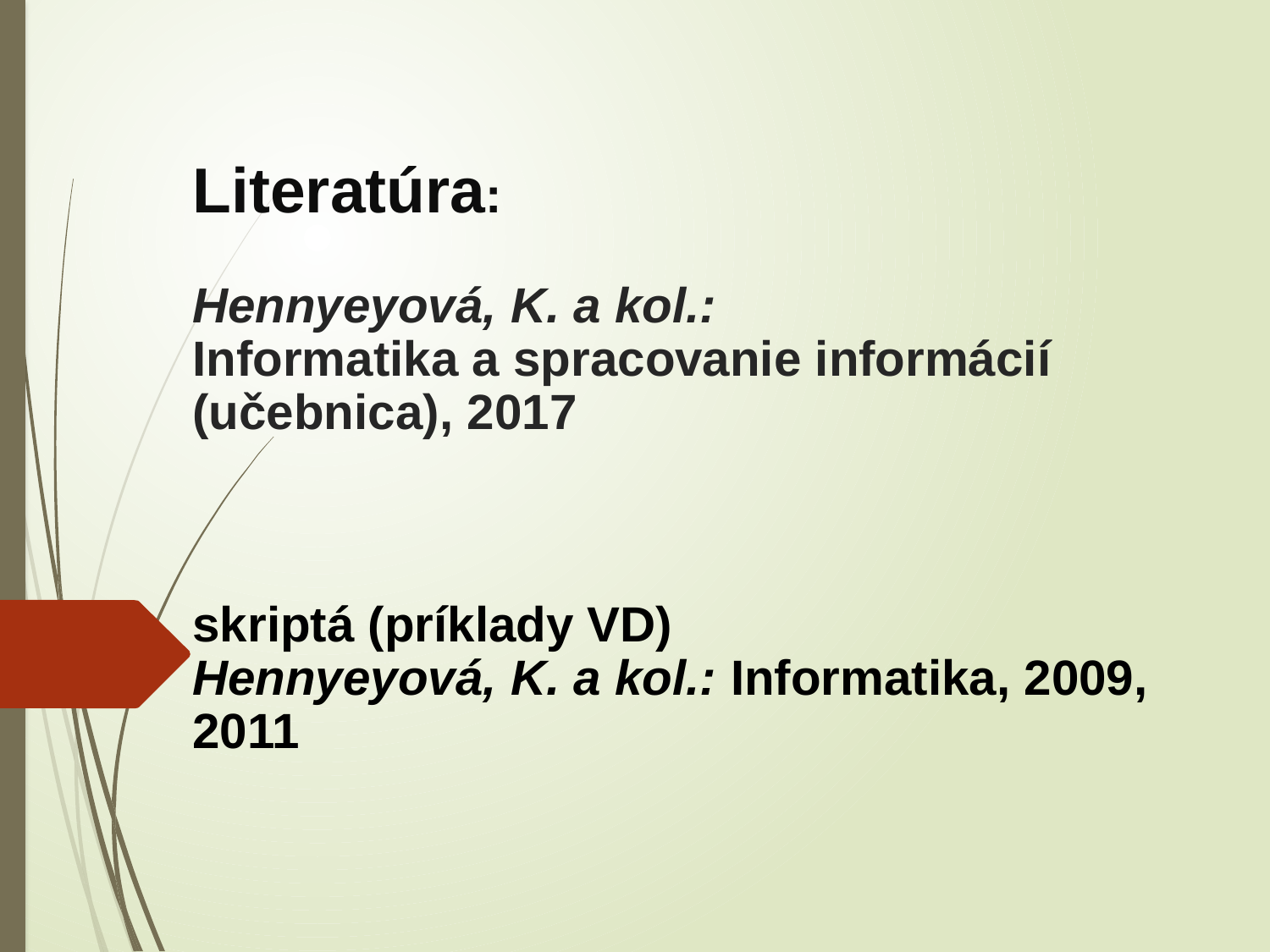

# Literatúra: Hennyeyová, K. a kol.: Informatika a spracovanie informácií (učebnica), 2017 skriptá (príklady VD) Hennyeyová, K. a kol.: Informatika, 2009, 2011